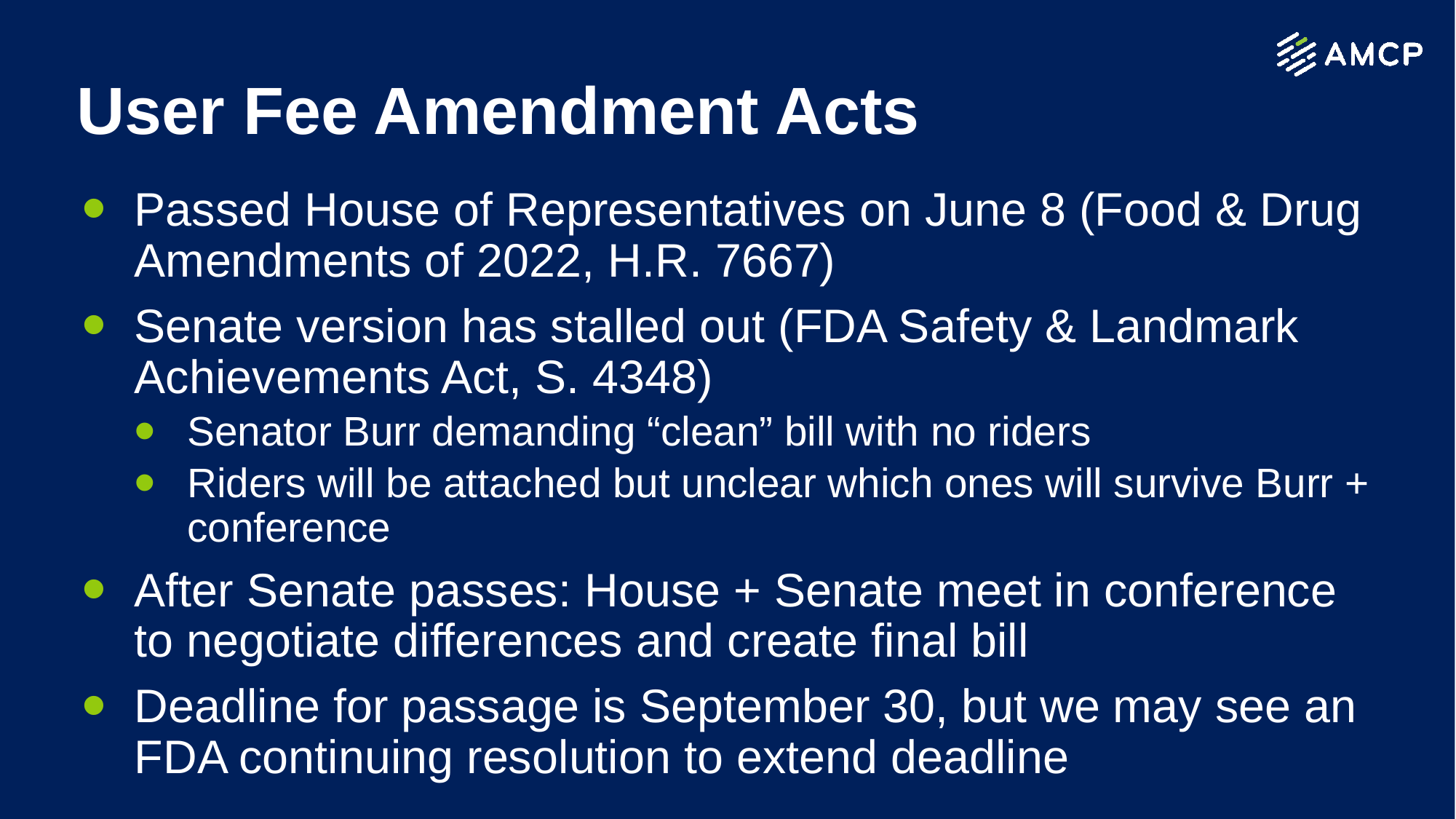

# User Fee Amendment Acts
Passed House of Representatives on June 8 (Food & Drug Amendments of 2022, H.R. 7667)
Senate version has stalled out (FDA Safety & Landmark Achievements Act, S. 4348)
Senator Burr demanding “clean” bill with no riders
Riders will be attached but unclear which ones will survive Burr + conference
After Senate passes: House + Senate meet in conference to negotiate differences and create final bill
Deadline for passage is September 30, but we may see an FDA continuing resolution to extend deadline